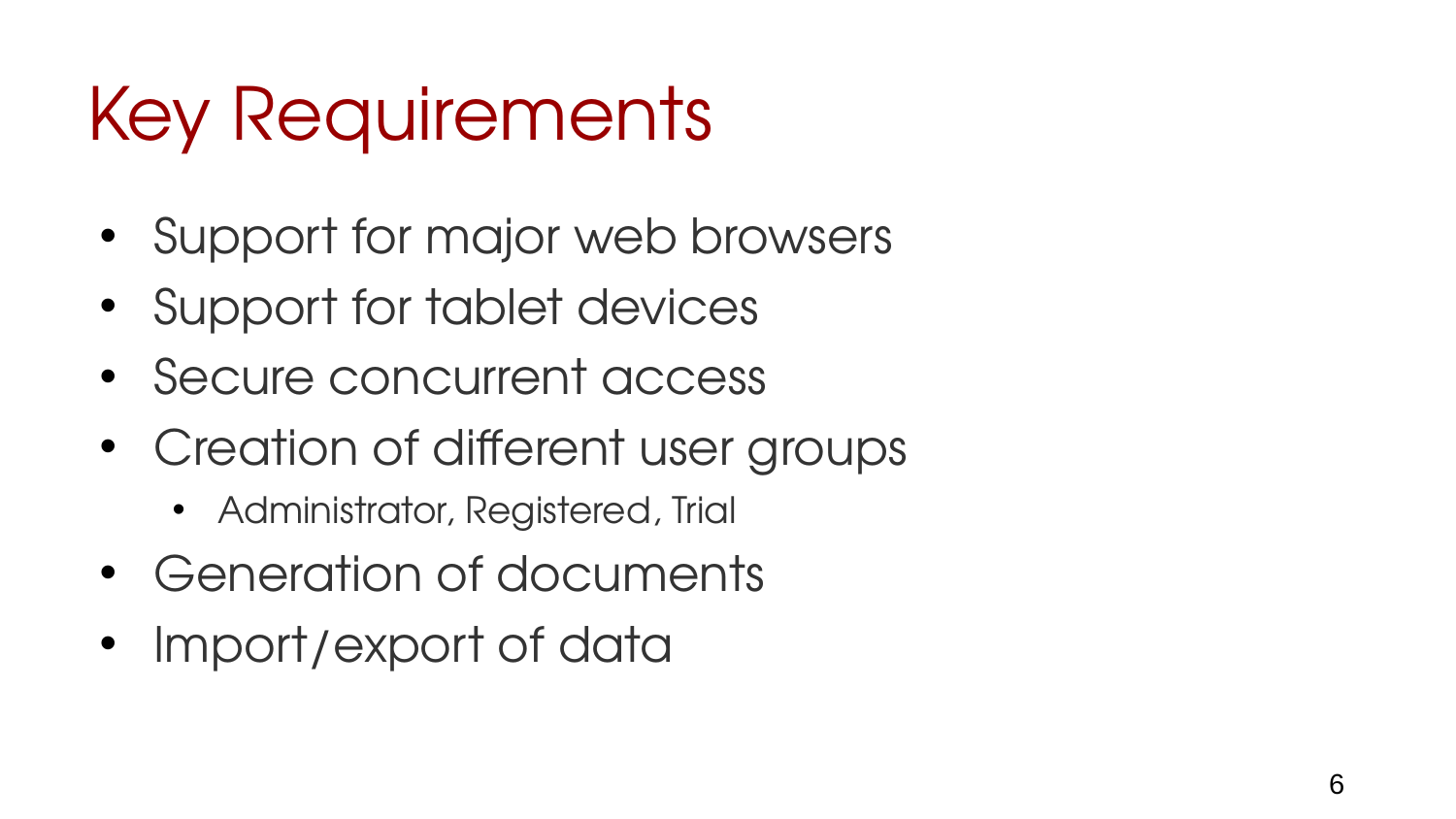

# Key Requirements
Support for major web browsers
Support for tablet devices
Secure concurrent access
Creation of different user groups
Administrator, Registered, Trial
Generation of documents
Import/export of data
6